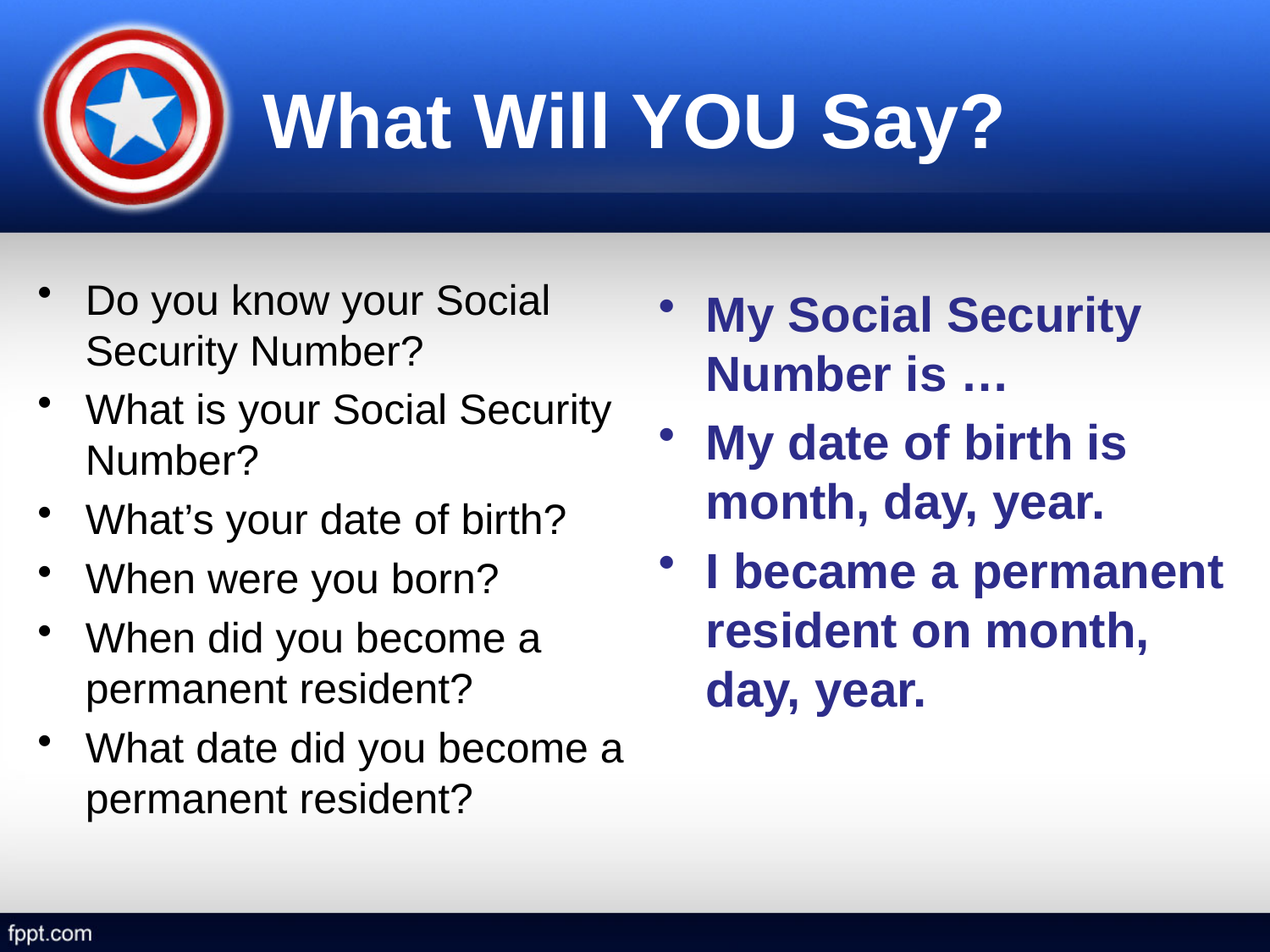

# What Will YOU Say?
Do you know your Social Security Number?
What is your Social Security Number?
What’s your date of birth?
When were you born?
When did you become a permanent resident?
What date did you become a permanent resident?
My Social Security Number is …
My date of birth is month, day, year.
I became a permanent resident on month, day, year.